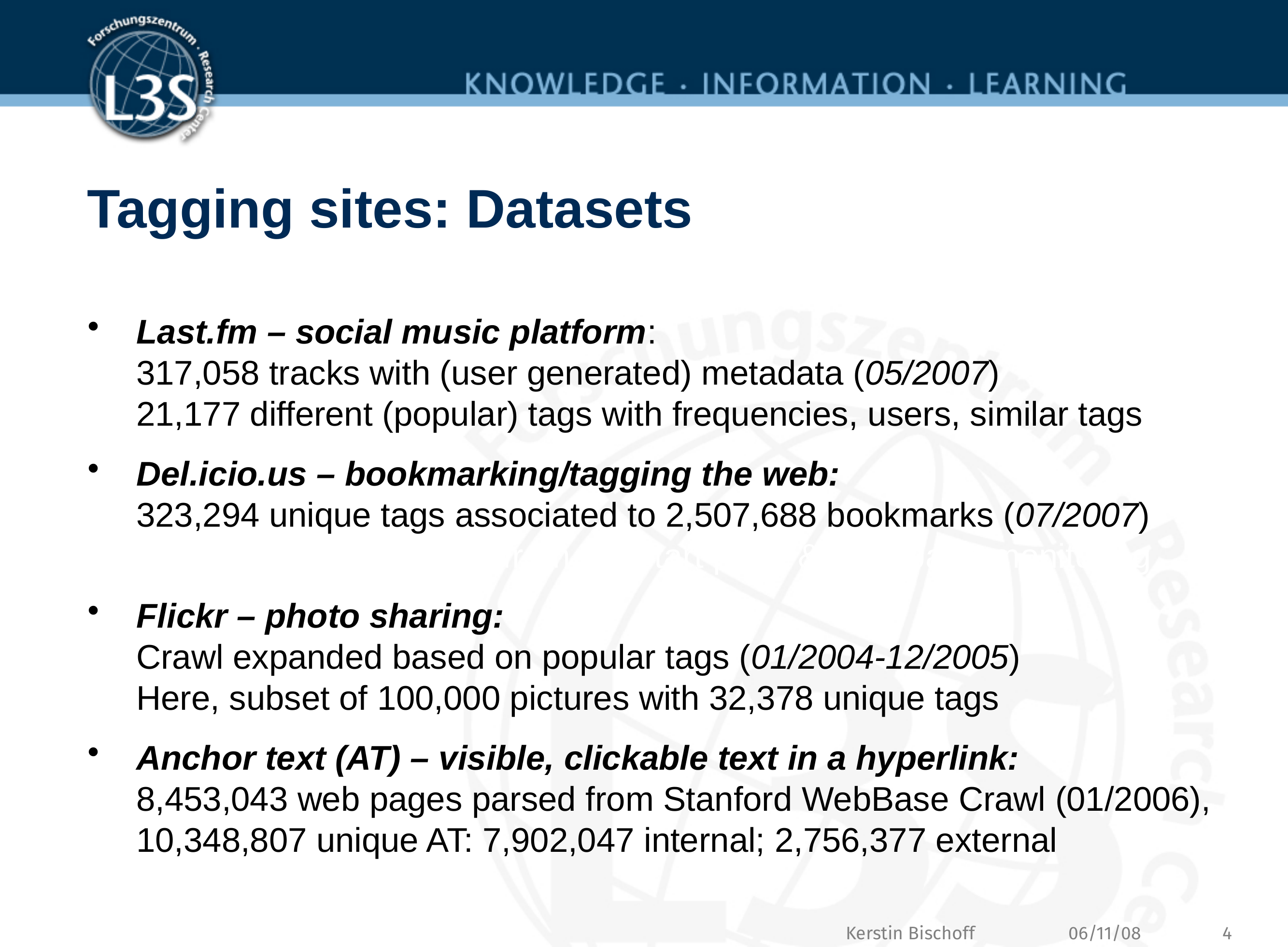

# Tagging sites: Datasets
Last.fm – social music platform:
317,058 tracks with (user generated) metadata (05/2007)
21,177 different (popular) tags with frequencies, users, similar tags
Del.icio.us – bookmarking/tagging the web:
323,294 unique tags associated to 2,507,688 bookmarks (07/2007)
recursive crawl seeding from the start page & start page monitoring
Flickr – photo sharing:
Crawl expanded based on popular tags (01/2004-12/2005)
Here, subset of 100,000 pictures with 32,378 unique tags
Anchor text (AT) – visible, clickable text in a hyperlink:
8,453,043 web pages parsed from Stanford WebBase Crawl (01/2006),
10,348,807 unique AT: 7,902,047 internal; 2,756,377 external

Kerstin Bischoff
06/11/08
4